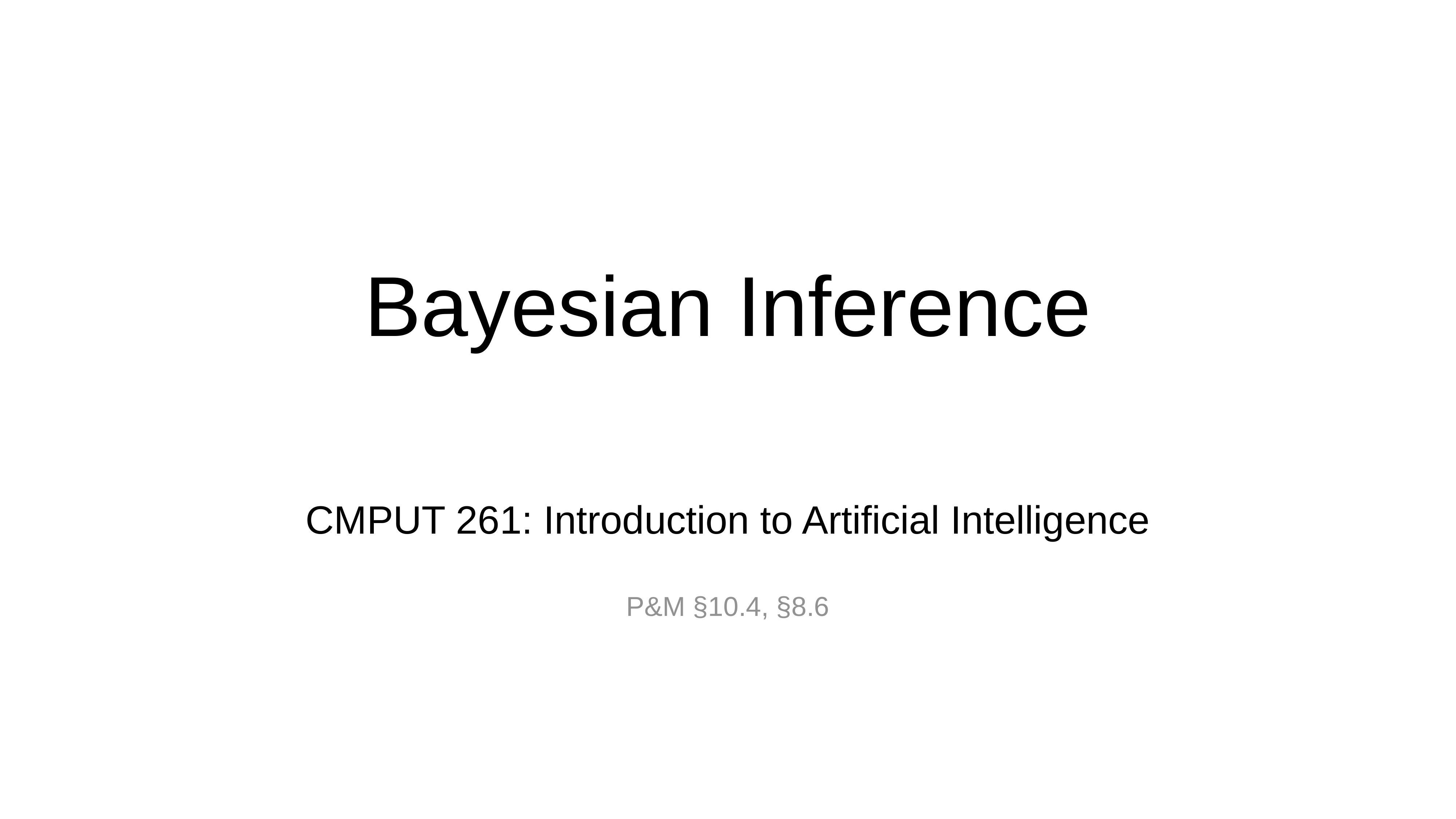

# Bayesian Inference
CMPUT 261: Introduction to Artificial Intelligence
P&M §10.4, §8.6